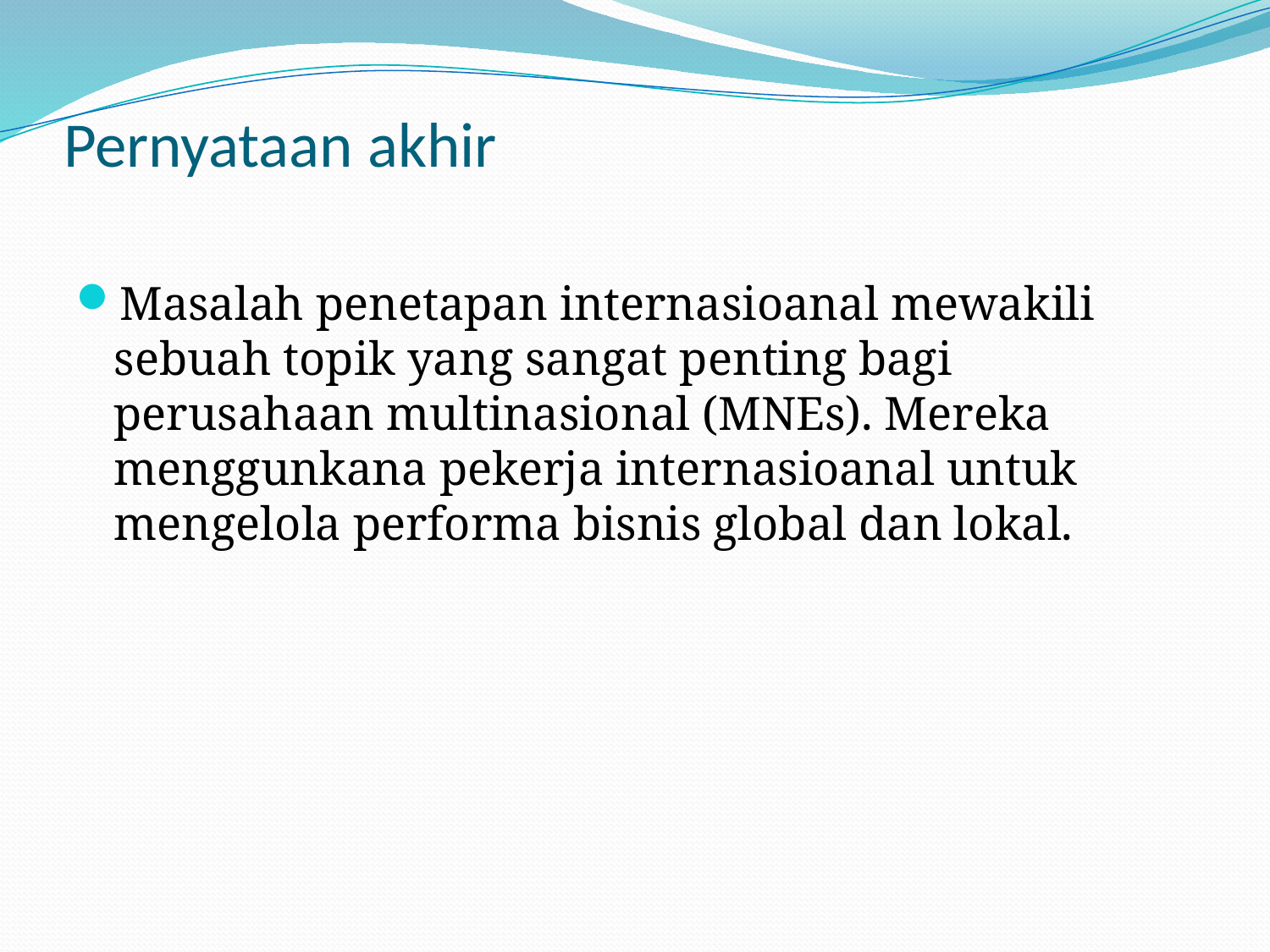

# Pernyataan akhir
Masalah penetapan internasioanal mewakili sebuah topik yang sangat penting bagi perusahaan multinasional (MNEs). Mereka menggunkana pekerja internasioanal untuk mengelola performa bisnis global dan lokal.